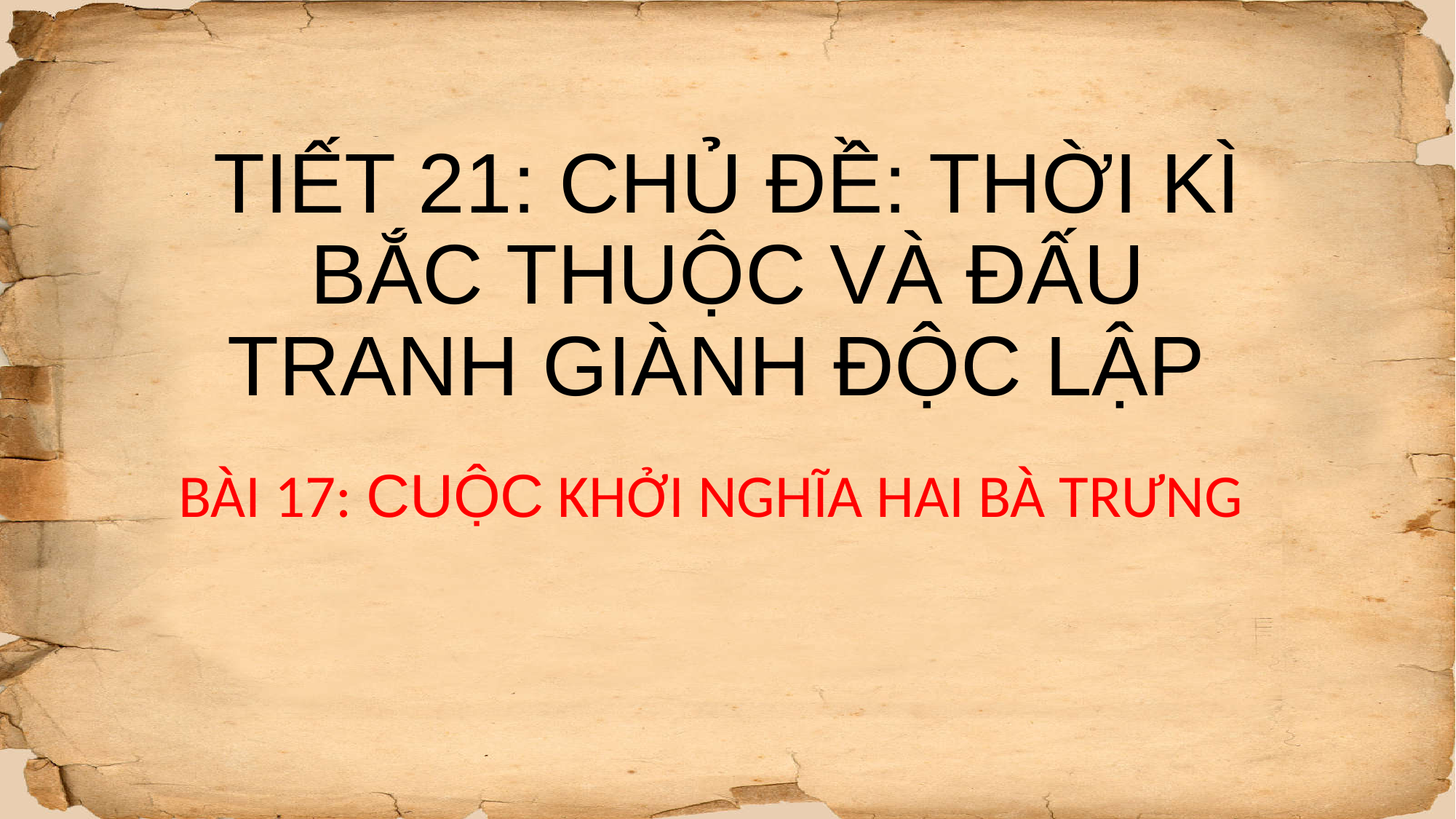

# TIẾT 21: CHỦ ĐỀ: THỜI KÌ BẮC THUỘC VÀ ĐẤU TRANH GIÀNH ĐỘC LẬP
BÀI 17: CUỘC KHỞI NGHĨA HAI BÀ TRƯNG